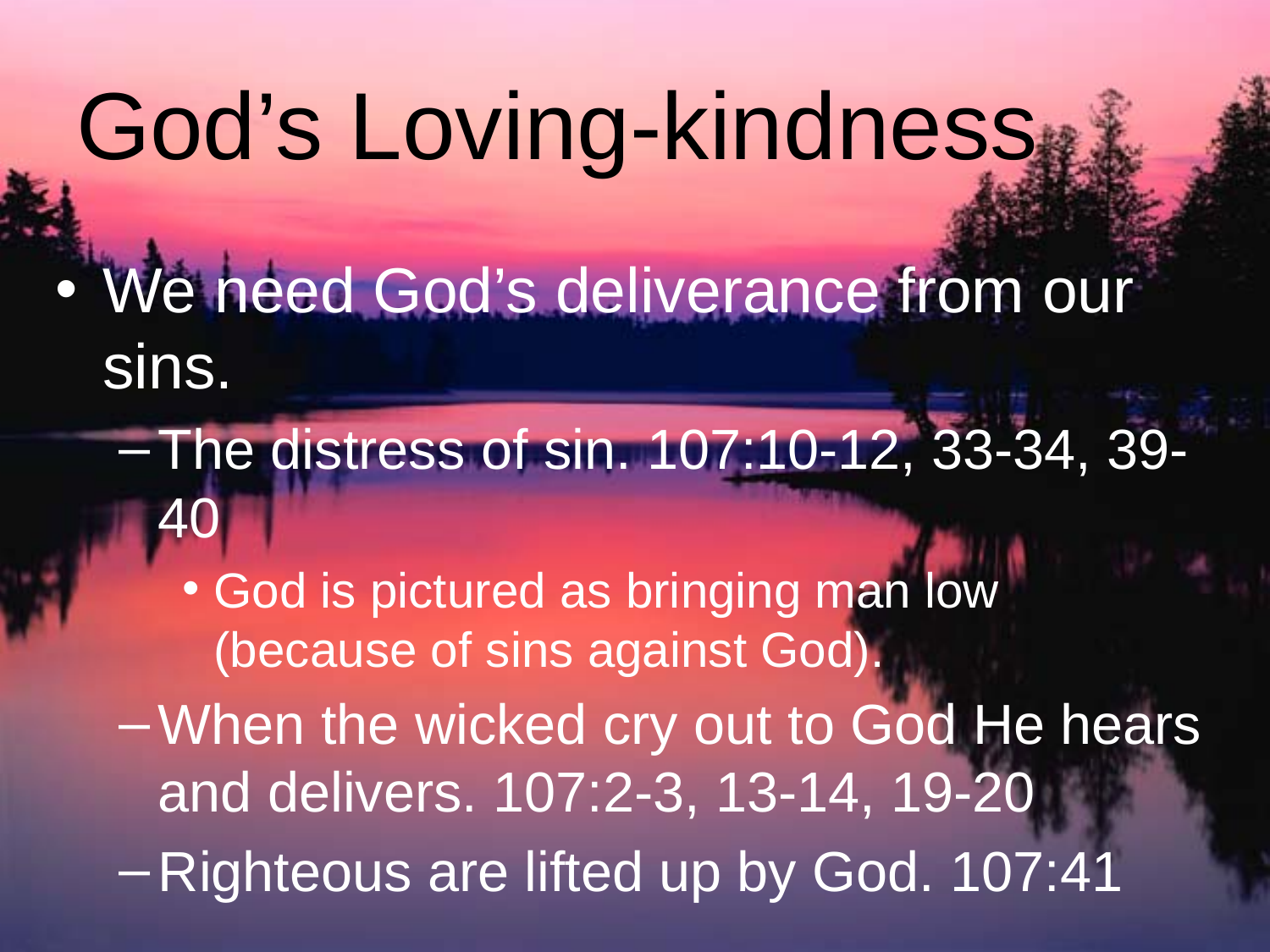

# God’s Loving-kindness
We need God’s deliverance from our sins.
The distress of sin. 107:10-12, 33-34, 39-40
God is pictured as bringing man low (because of sins against God).
When the wicked cry out to God He hears and delivers. 107:2-3, 13-14, 19-20
Righteous are lifted up by God. 107:41